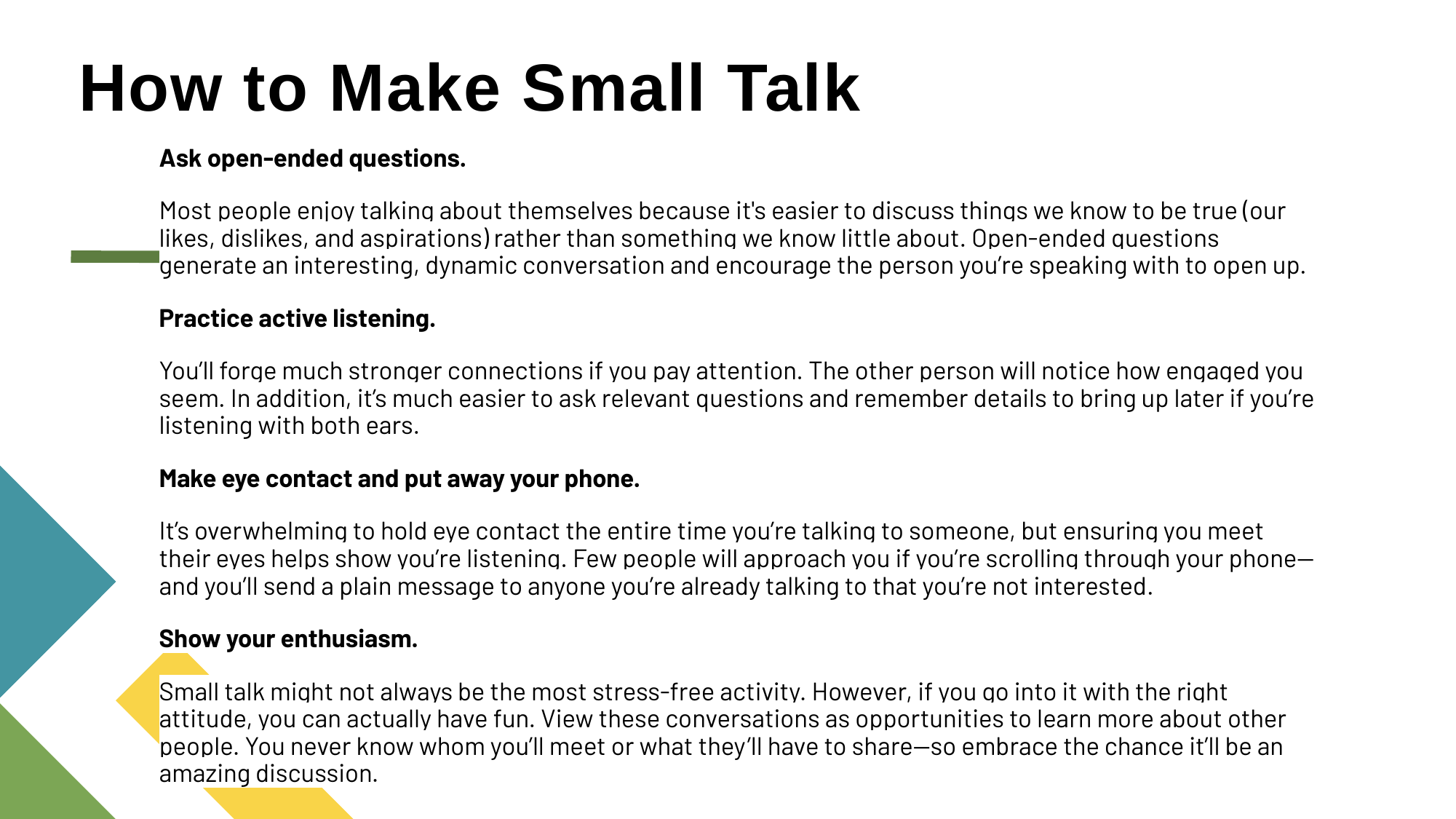

# How to Make Small Talk
Ask open-ended questions.
Most people enjoy talking about themselves because it's easier to discuss things we know to be true (our likes, dislikes, and aspirations) rather than something we know little about. Open-ended questions generate an interesting, dynamic conversation and encourage the person you’re speaking with to open up.
Practice active listening.
You’ll forge much stronger connections if you pay attention. The other person will notice how engaged you seem. In addition, it’s much easier to ask relevant questions and remember details to bring up later if you’re listening with both ears.
Make eye contact and put away your phone.
It’s overwhelming to hold eye contact the entire time you’re talking to someone, but ensuring you meet their eyes helps show you’re listening. Few people will approach you if you’re scrolling through your phone—and you’ll send a plain message to anyone you’re already talking to that you’re not interested.
Show your enthusiasm.
Small talk might not always be the most stress-free activity. However, if you go into it with the right attitude, you can actually have fun. View these conversations as opportunities to learn more about other people. You never know whom you’ll meet or what they’ll have to share—so embrace the chance it’ll be an amazing discussion.